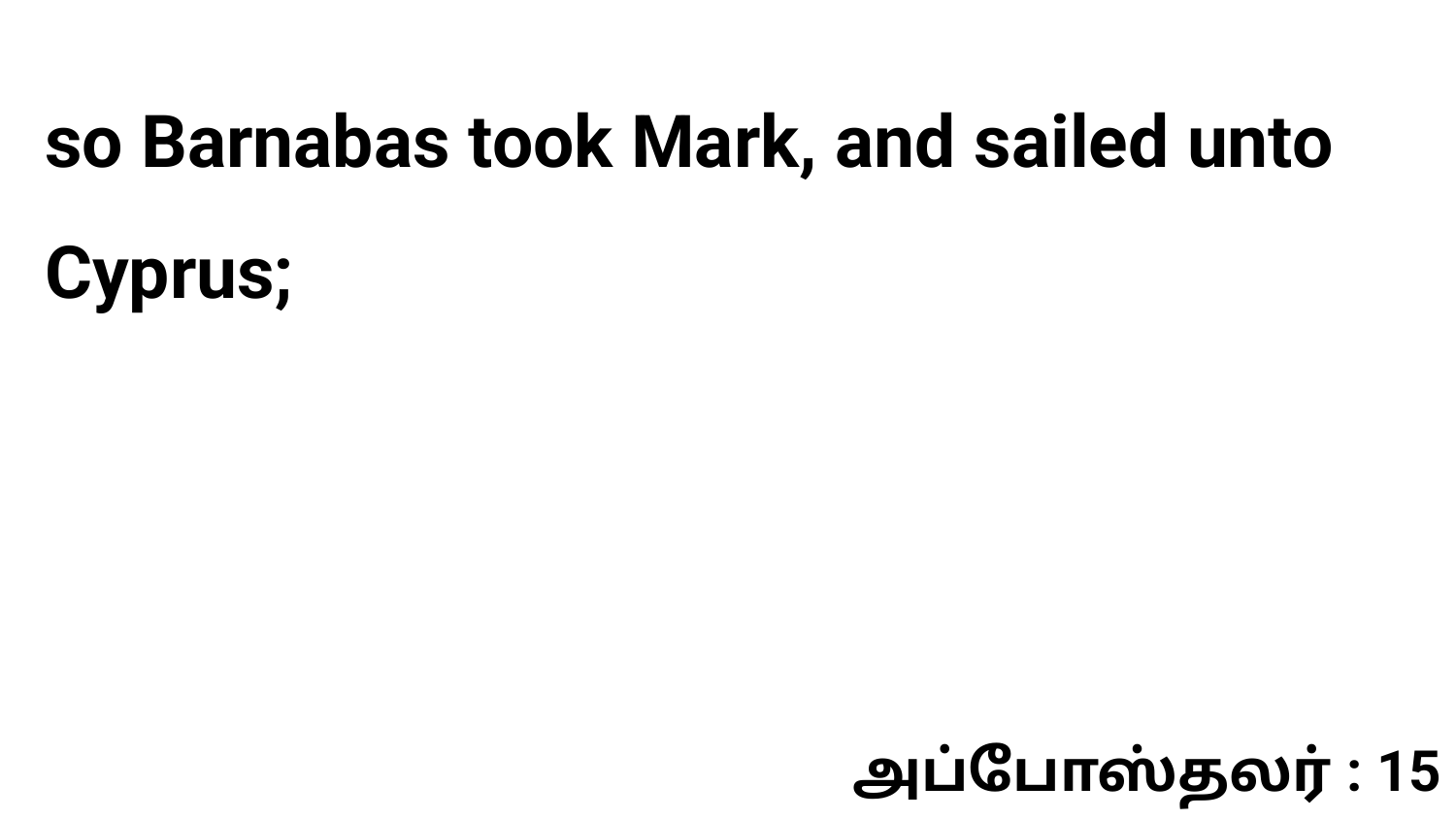

so Barnabas took Mark, and sailed unto Cyprus;
அப்போஸ்தலர் : 15